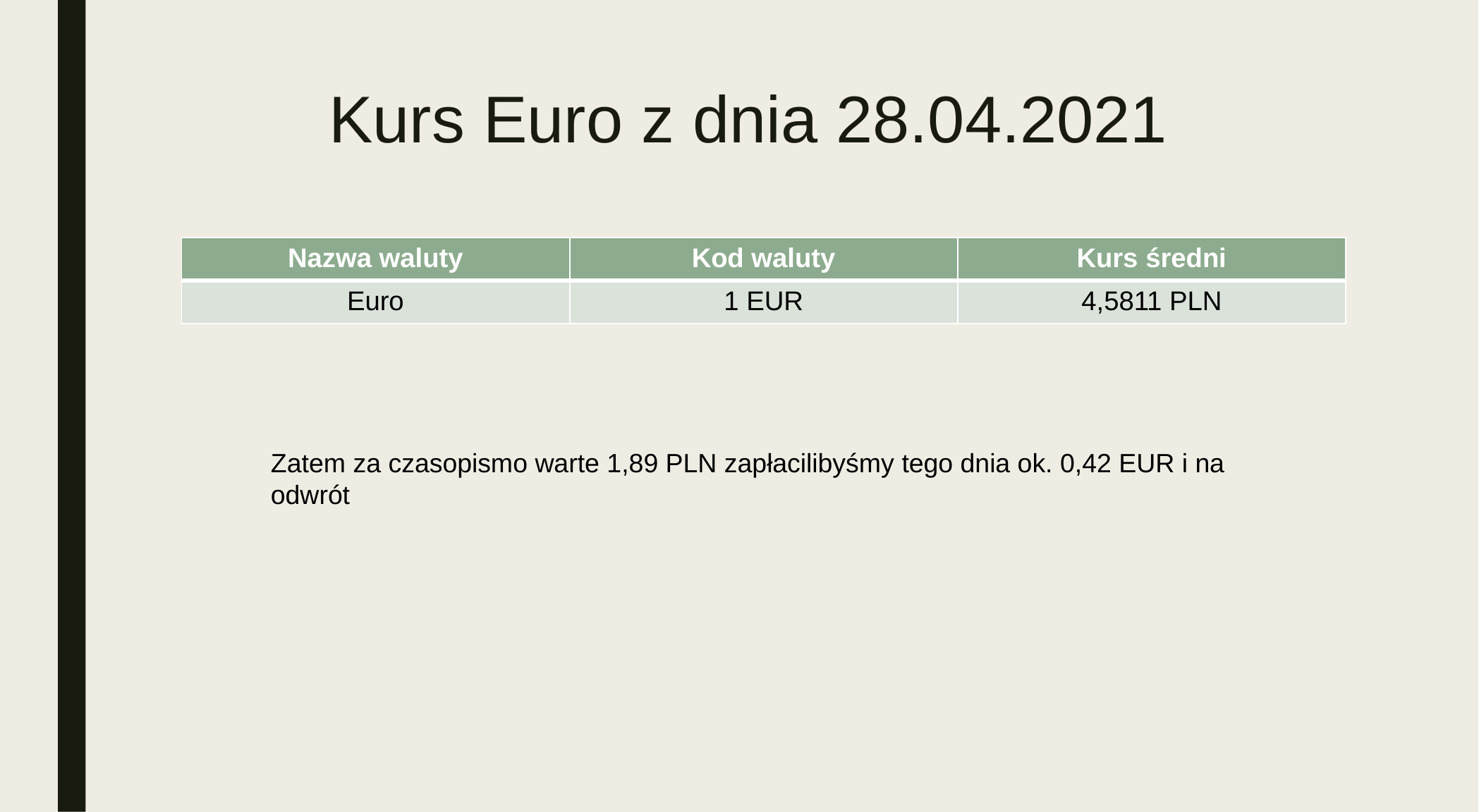

# Kurs Euro z dnia 28.04.2021
| Nazwa waluty | Kod waluty | Kurs średni |
| --- | --- | --- |
| Euro | 1 EUR | 4,5811 PLN |
Zatem za czasopismo warte 1,89 PLN zapłacilibyśmy tego dnia ok. 0,42 EUR i na odwrót